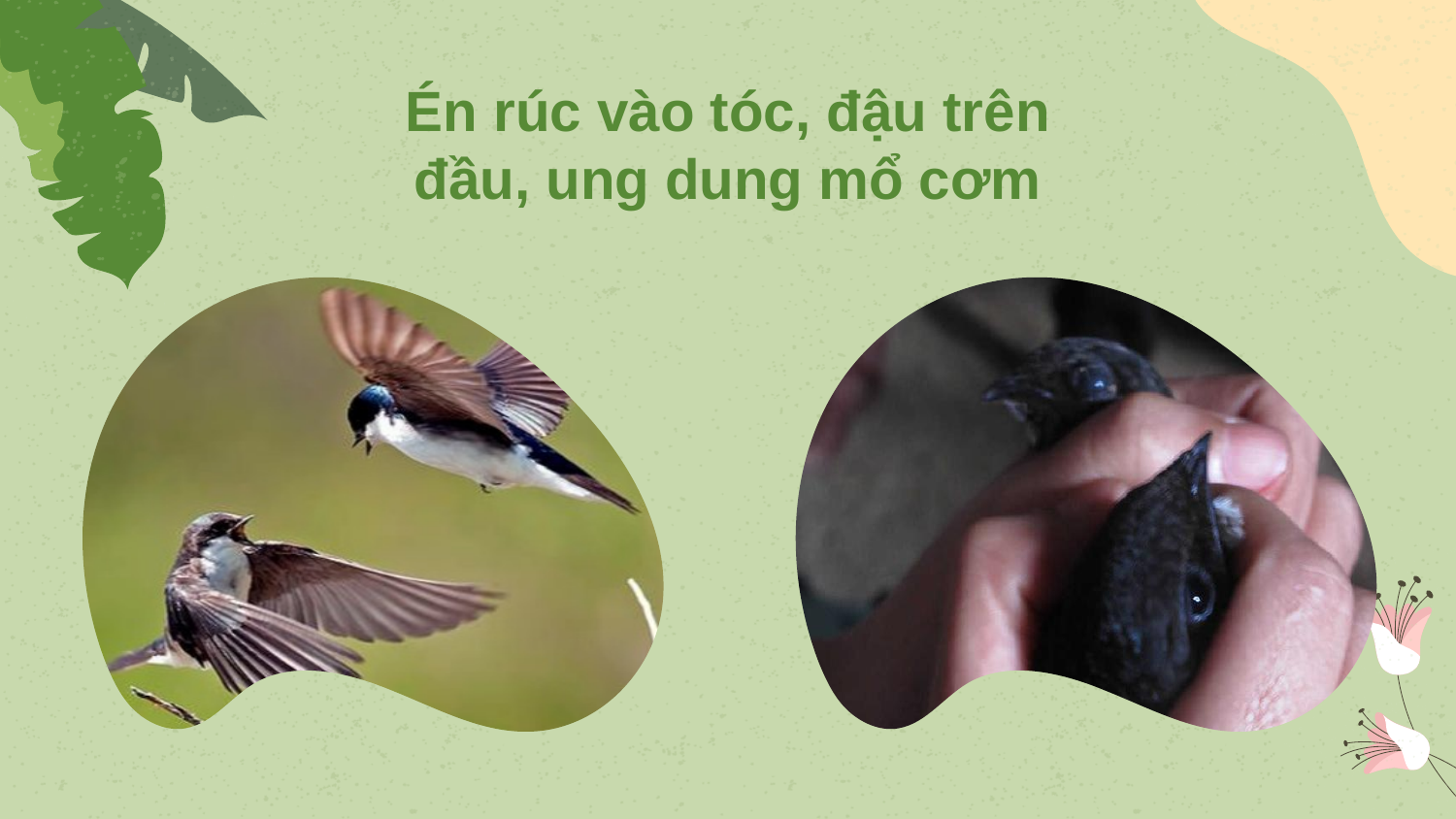

# Én rúc vào tóc, đậu trên đầu, ung dung mổ cơm